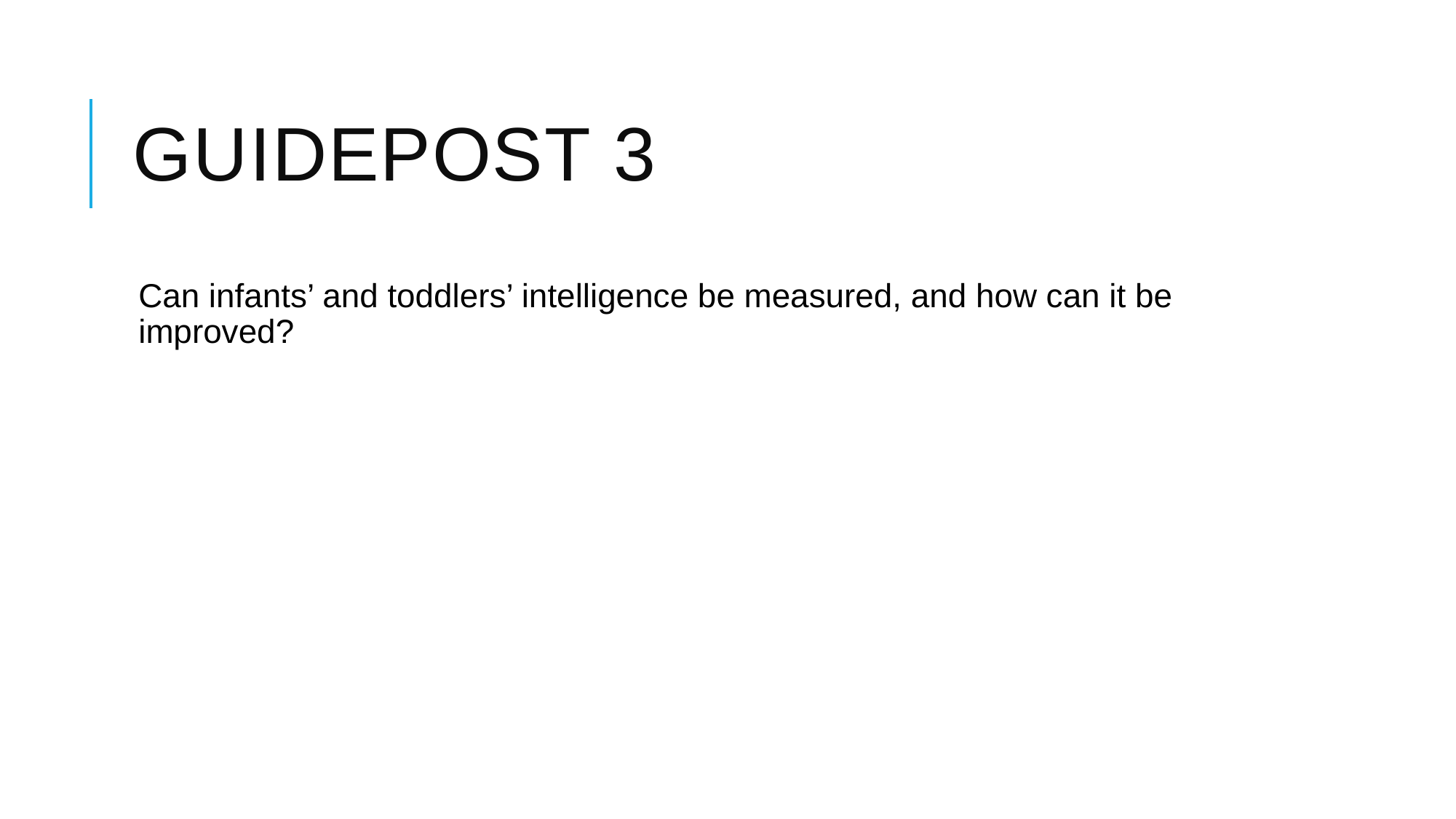

# Guidepost 3
Can infants’ and toddlers’ intelligence be measured, and how can it be improved?